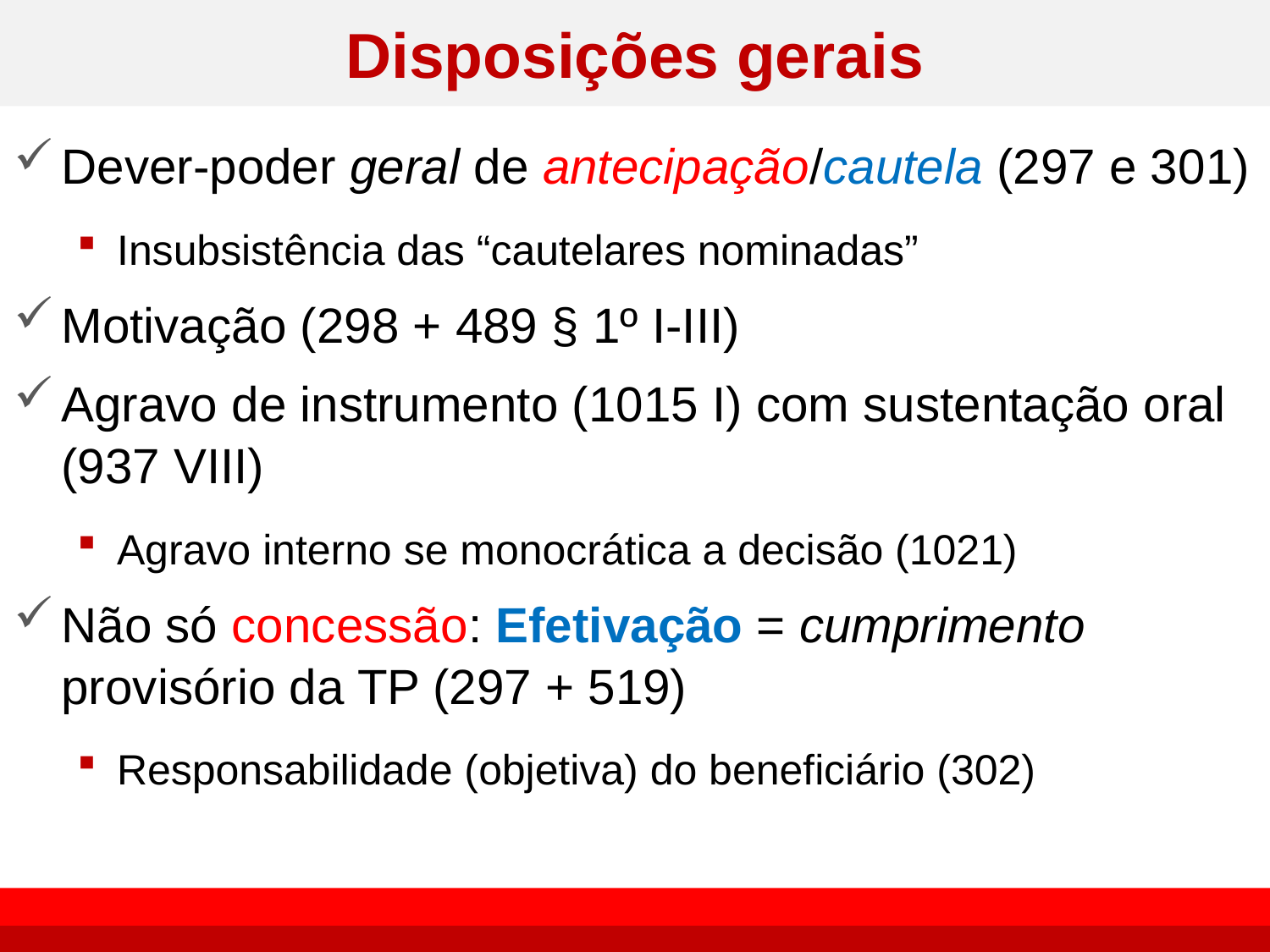

# Disposições gerais
Dever-poder geral de antecipação/cautela (297 e 301)
Insubsistência das “cautelares nominadas”
Motivação (298 + 489 § 1º I-III)
Agravo de instrumento (1015 I) com sustentação oral (937 VIII)
Agravo interno se monocrática a decisão (1021)
Não só concessão: Efetivação = cumprimento provisório da TP (297 + 519)
Responsabilidade (objetiva) do beneficiário (302)